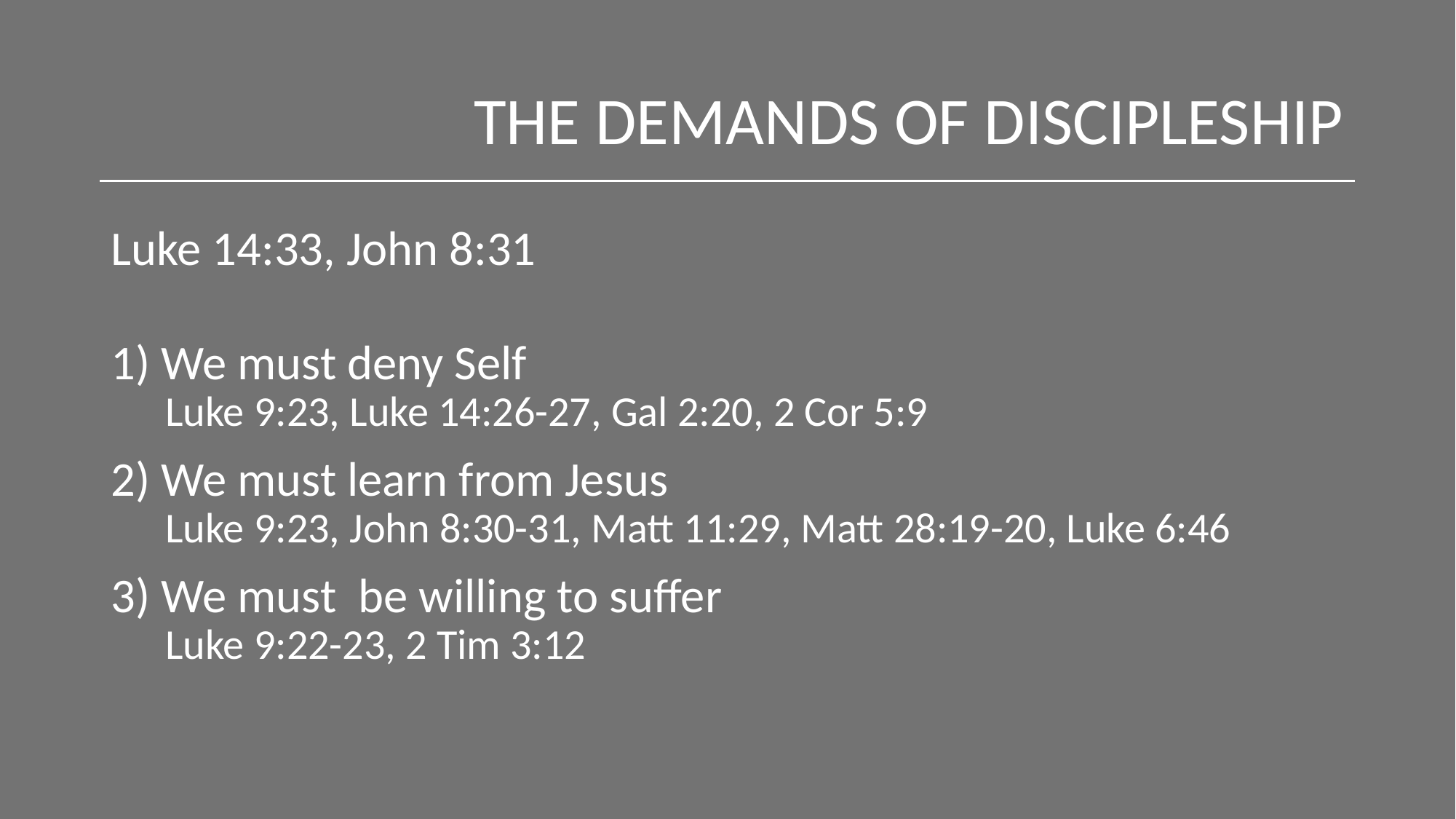

# THE DEMANDS OF DISCIPLESHIP
Luke 14:33, John 8:31

1) We must deny Self
Luke 9:23, Luke 14:26-27, Gal 2:20, 2 Cor 5:9
2) We must learn from Jesus
Luke 9:23, John 8:30-31, Matt 11:29, Matt 28:19-20, Luke 6:46
3) We must  be willing to suffer
Luke 9:22-23, 2 Tim 3:12